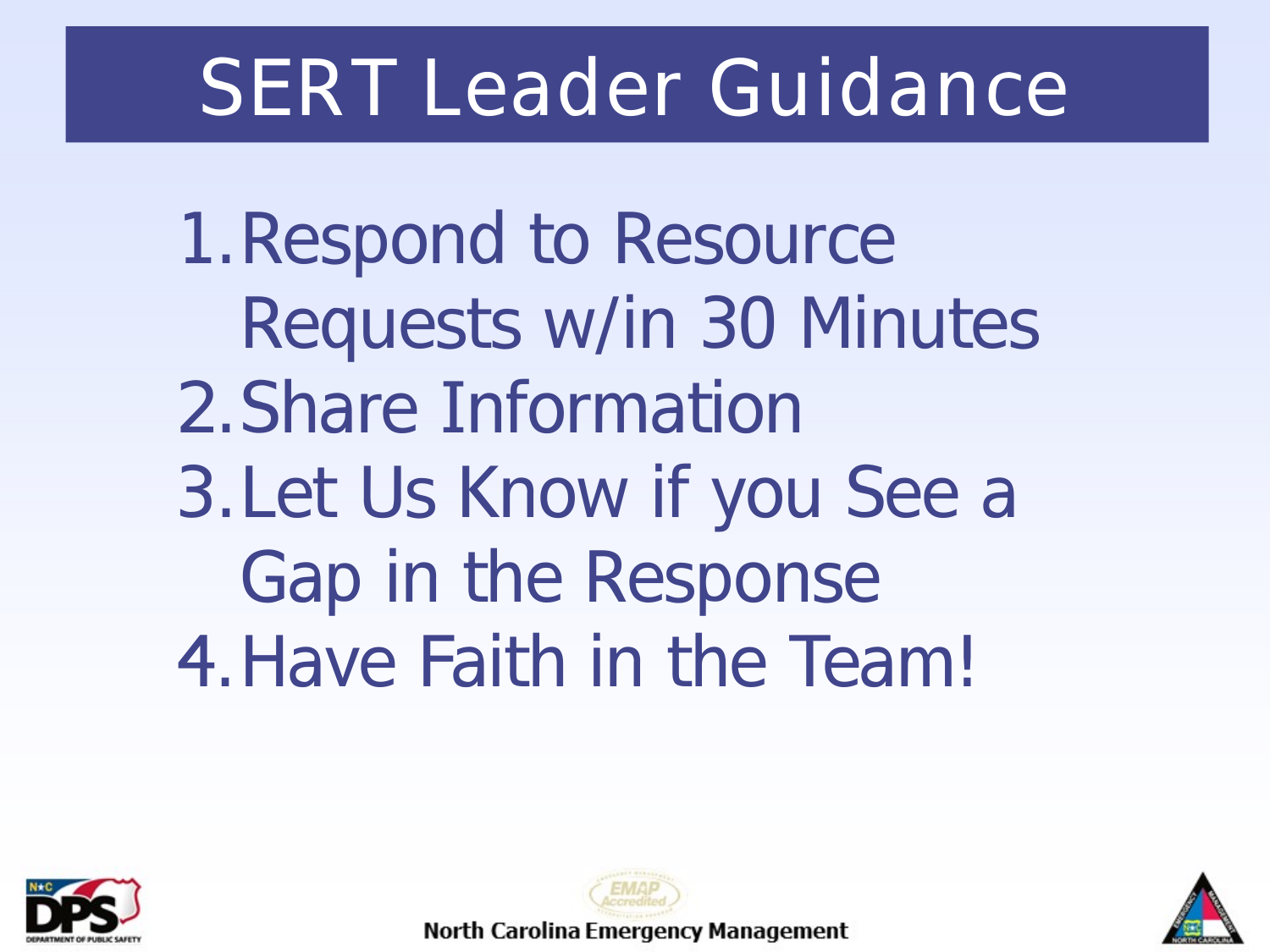

# SERT Leader Guidance
Respond to Resource Requests w/in 30 Minutes
Share Information
Let Us Know if you See a Gap in the Response
Have Faith in the Team!